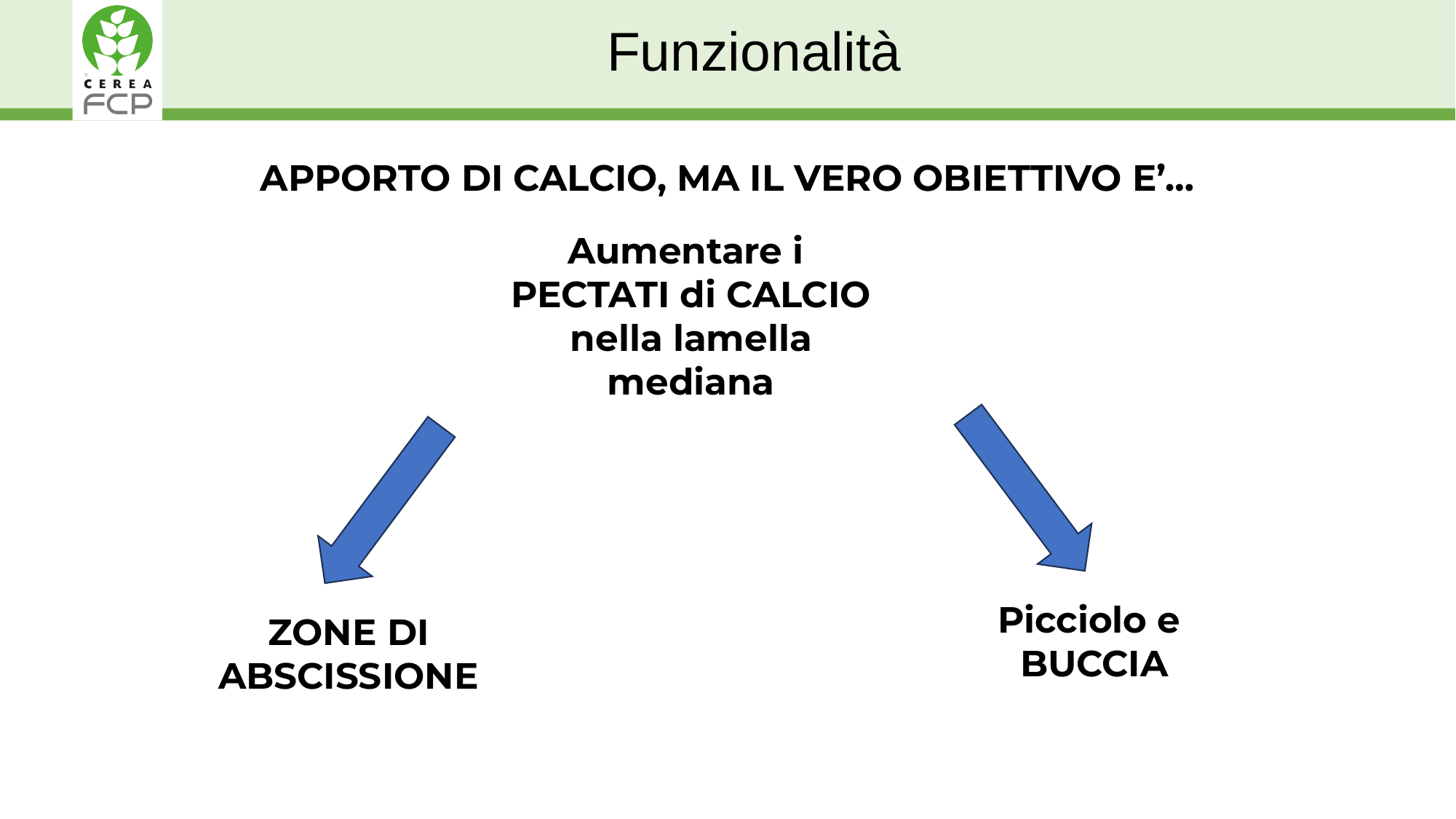

# Funzionalità
APPORTO DI CALCIO, MA IL VERO OBIETTIVO E’…
Aumentare i
PECTATI di CALCIO nella lamella mediana

Picciolo e  BUCCIA

ZONE DI ABSCISSIONE